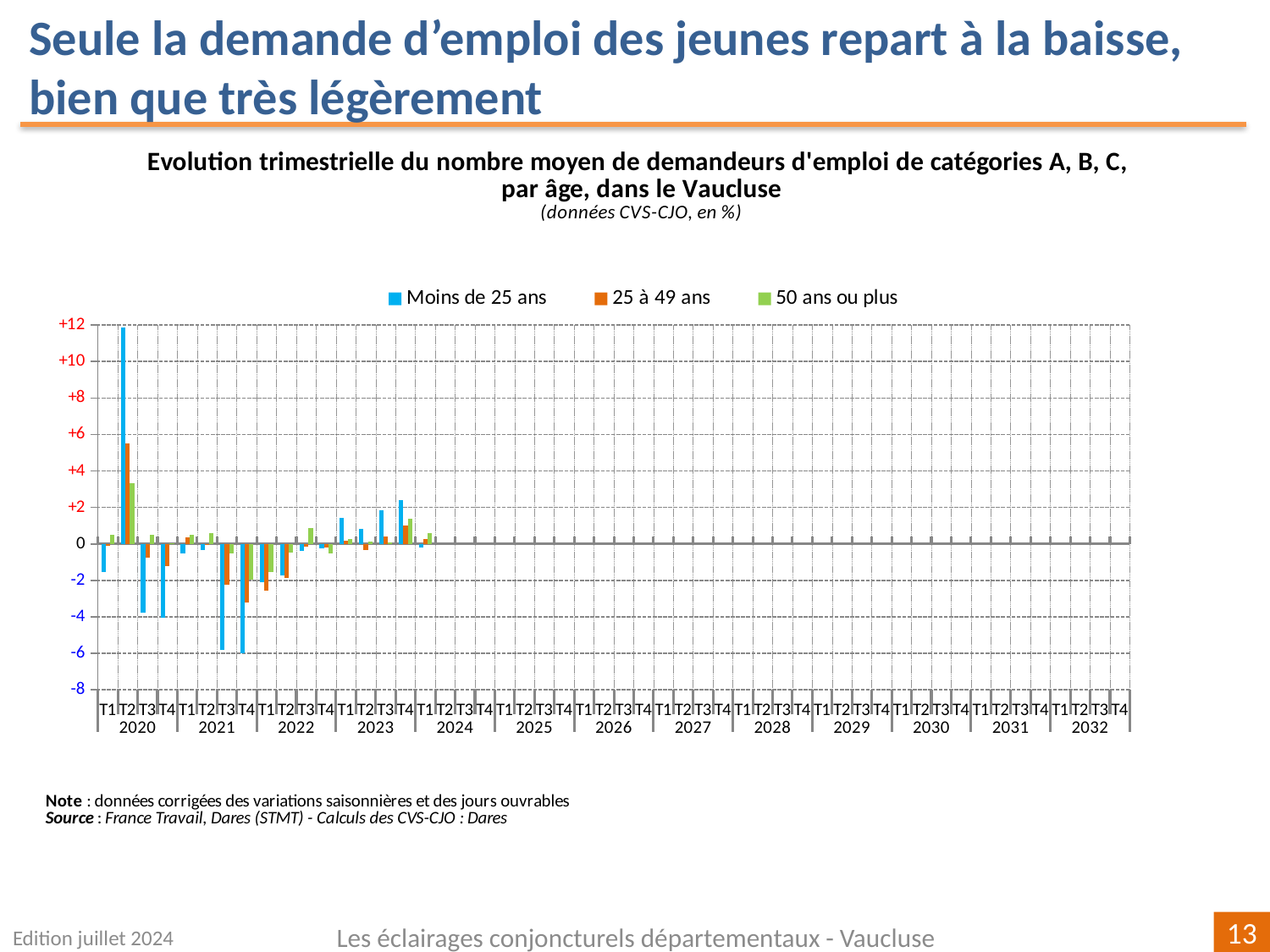

Seule la demande d’emploi des jeunes repart à la baisse, bien que très légèrement

[unsupported chart]

Edition juillet 2024
Les éclairages conjoncturels départementaux - Vaucluse
13